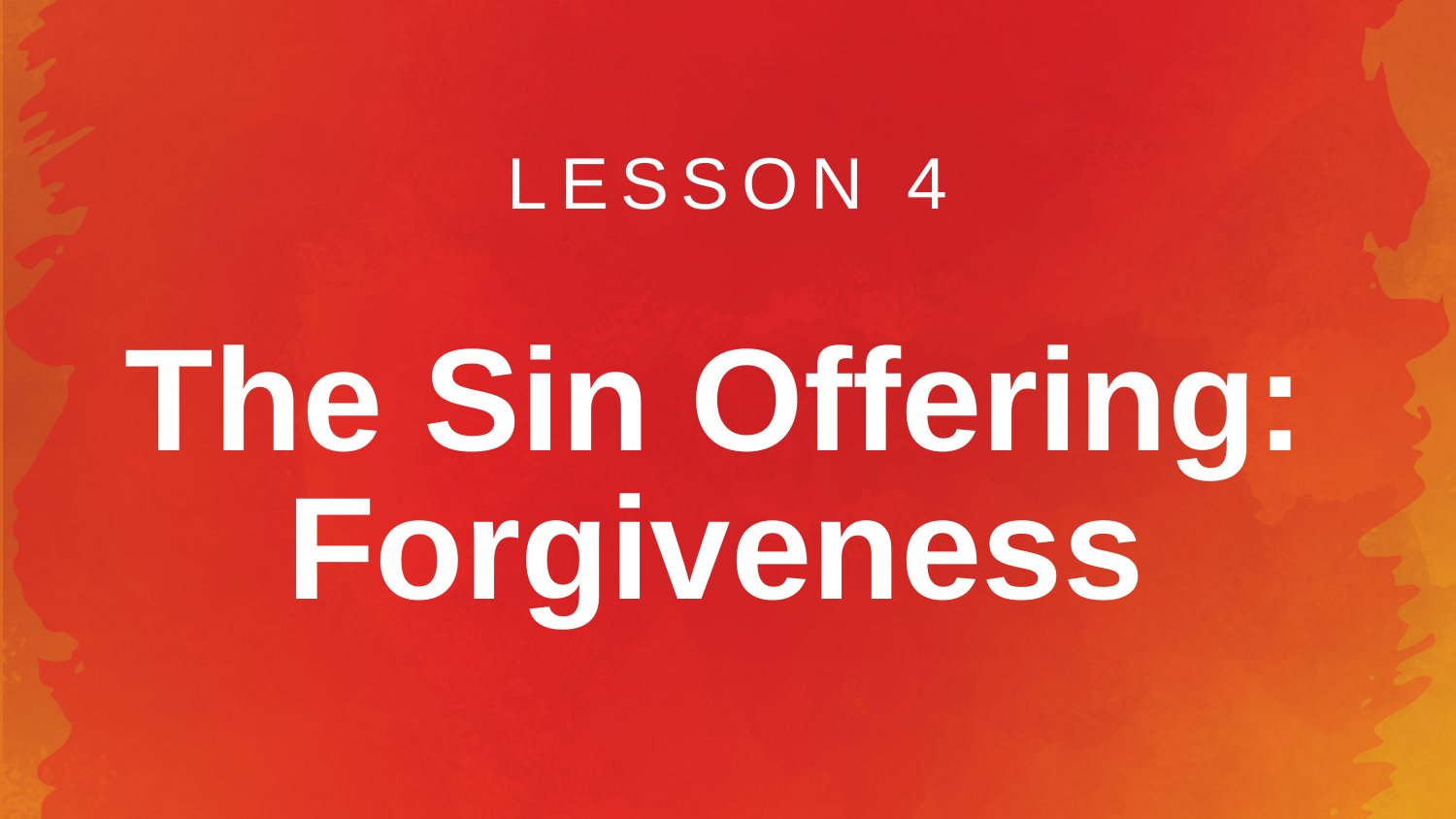

LESSON 4
# The Sin Offering: Forgiveness